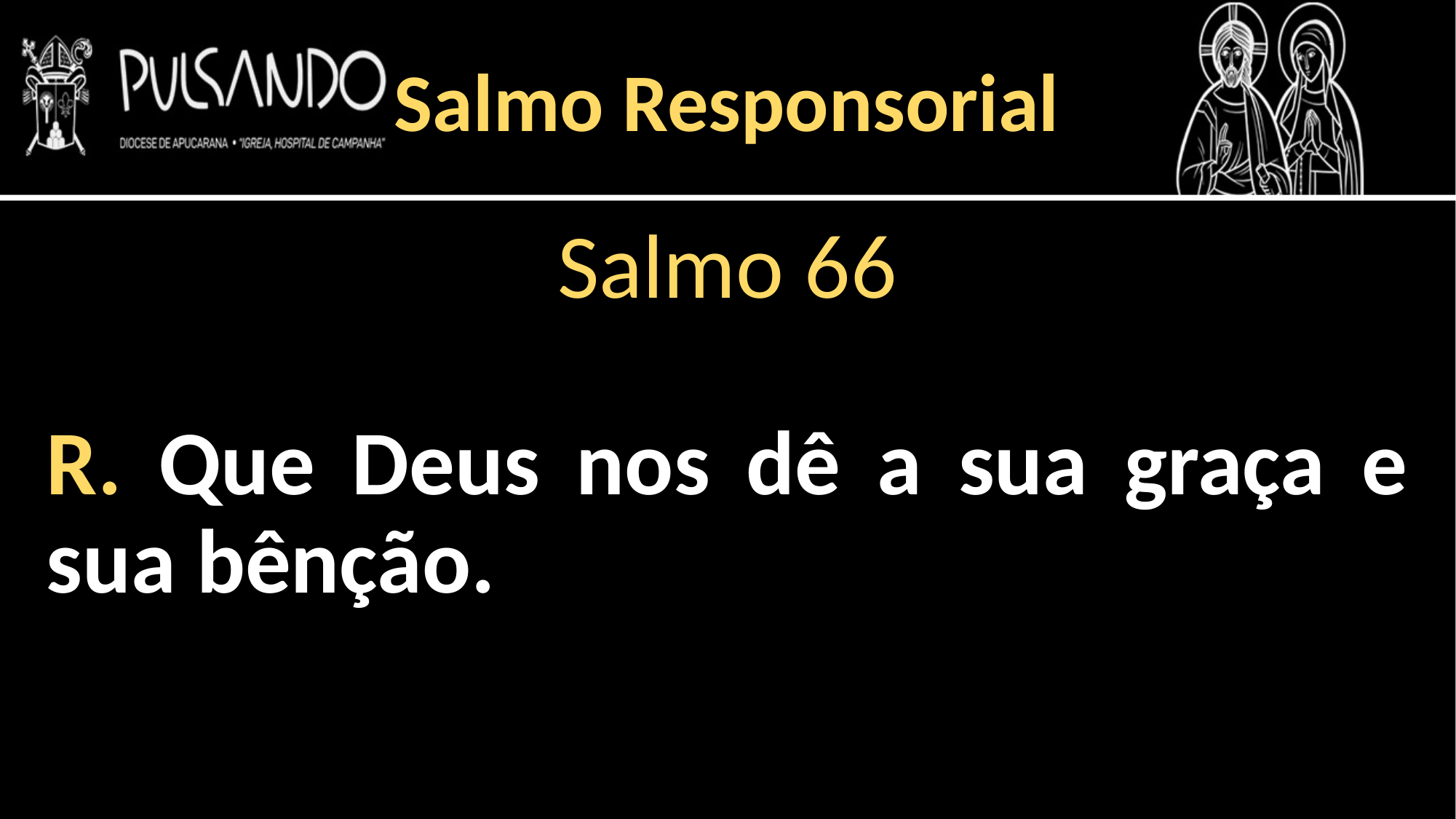

Salmo Responsorial
Salmo 66

R. Que Deus nos dê a sua graça e sua bênção.